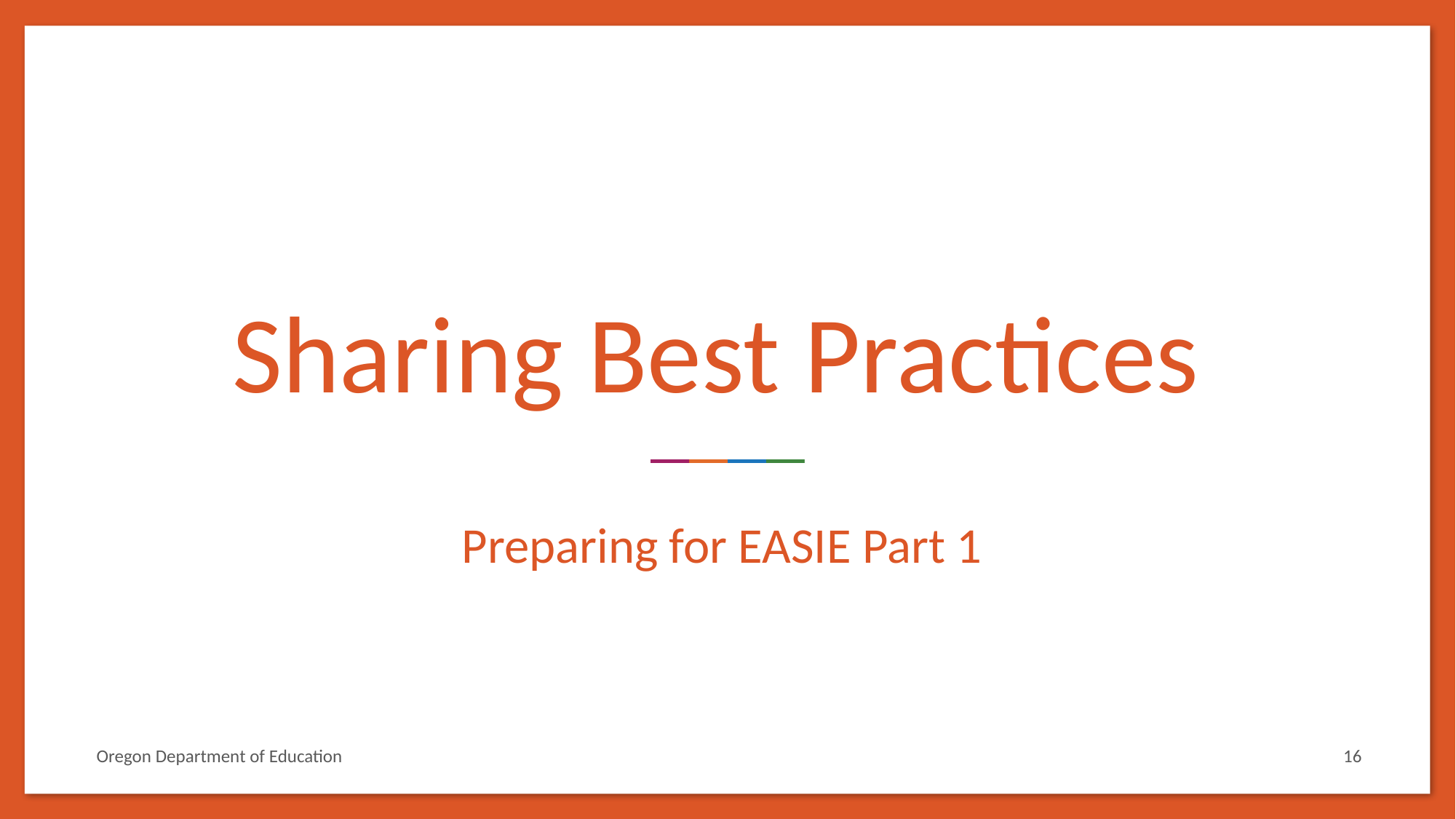

# Sharing Best Practices
Preparing for EASIE Part 1
Oregon Department of Education
16